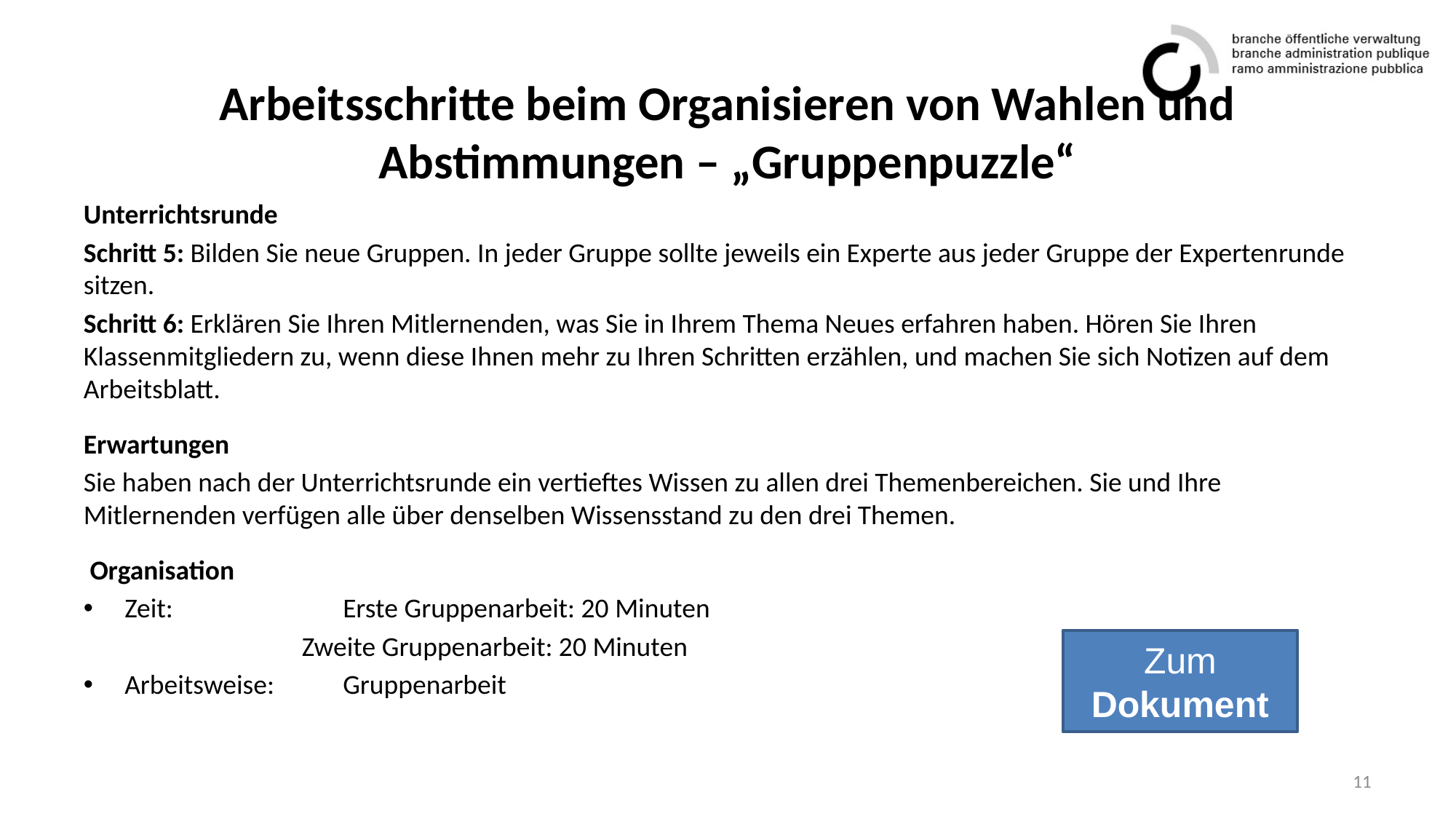

# Arbeitsschritte beim Organisieren von Wahlen und Abstimmungen – „Gruppenpuzzle“
Unterrichtsrunde
Schritt 5: Bilden Sie neue Gruppen. In jeder Gruppe sollte jeweils ein Experte aus jeder Gruppe der Expertenrunde sitzen.
Schritt 6: Erklären Sie Ihren Mitlernenden, was Sie in Ihrem Thema Neues erfahren haben. Hören Sie Ihren Klassenmitgliedern zu, wenn diese Ihnen mehr zu Ihren Schritten erzählen, und machen Sie sich Notizen auf dem Arbeitsblatt.

Erwartungen
Sie haben nach der Unterrichtsrunde ein vertieftes Wissen zu allen drei Themenbereichen. Sie und Ihre Mitlernenden verfügen alle über denselben Wissensstand zu den drei Themen.

 Organisation
Zeit: 		Erste Gruppenarbeit: 20 Minuten
		Zweite Gruppenarbeit: 20 Minuten
Arbeitsweise: 	Gruppenarbeit
Zum
Dokument
11